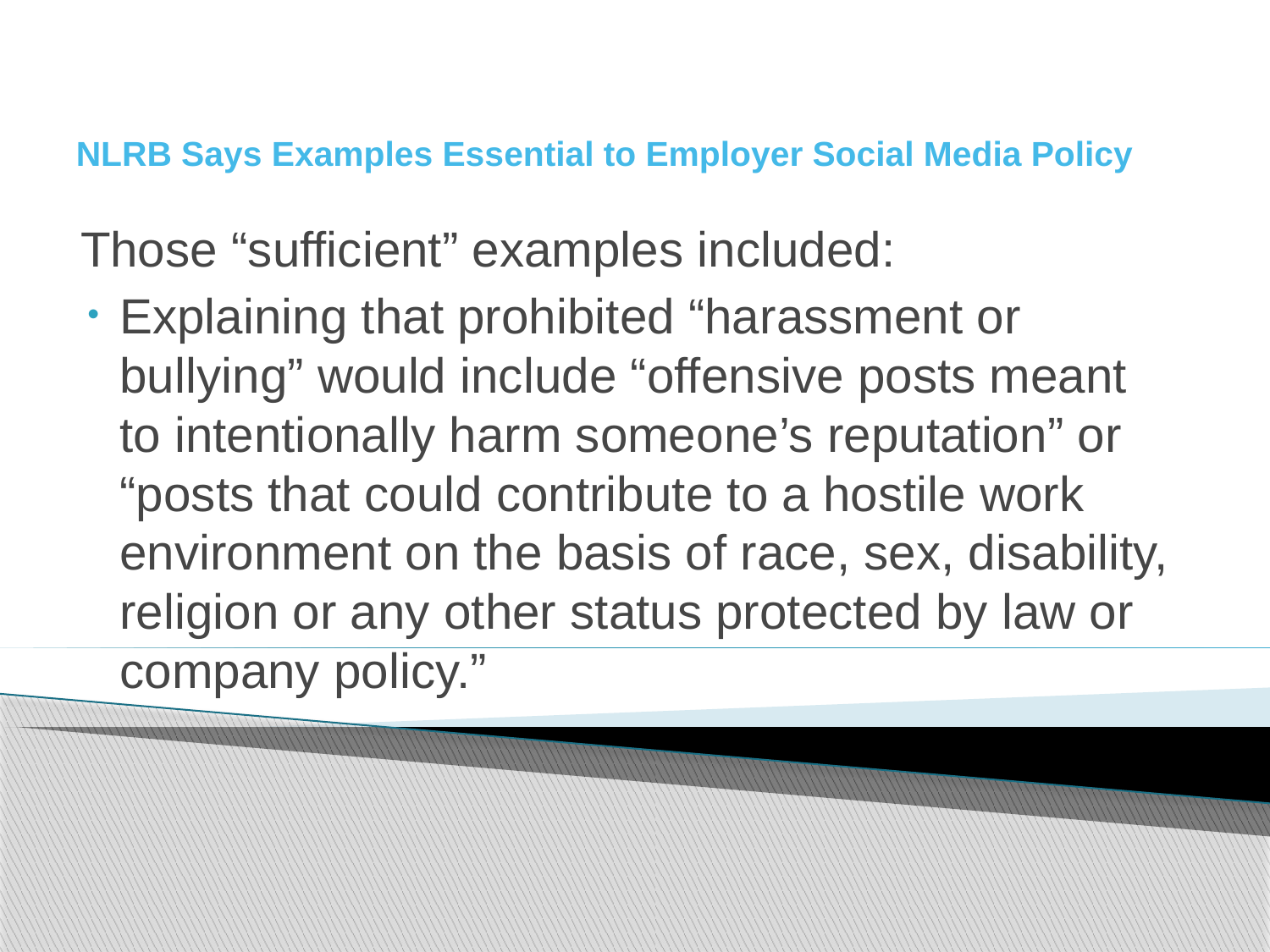

# NLRB Says Examples Essential to Employer Social Media Policy
Those “sufficient” examples included:
Explaining that prohibited “harassment or bullying” would include “offensive posts meant to intentionally harm someone’s reputation” or “posts that could contribute to a hostile work environment on the basis of race, sex, disability, religion or any other status protected by law or company policy.”